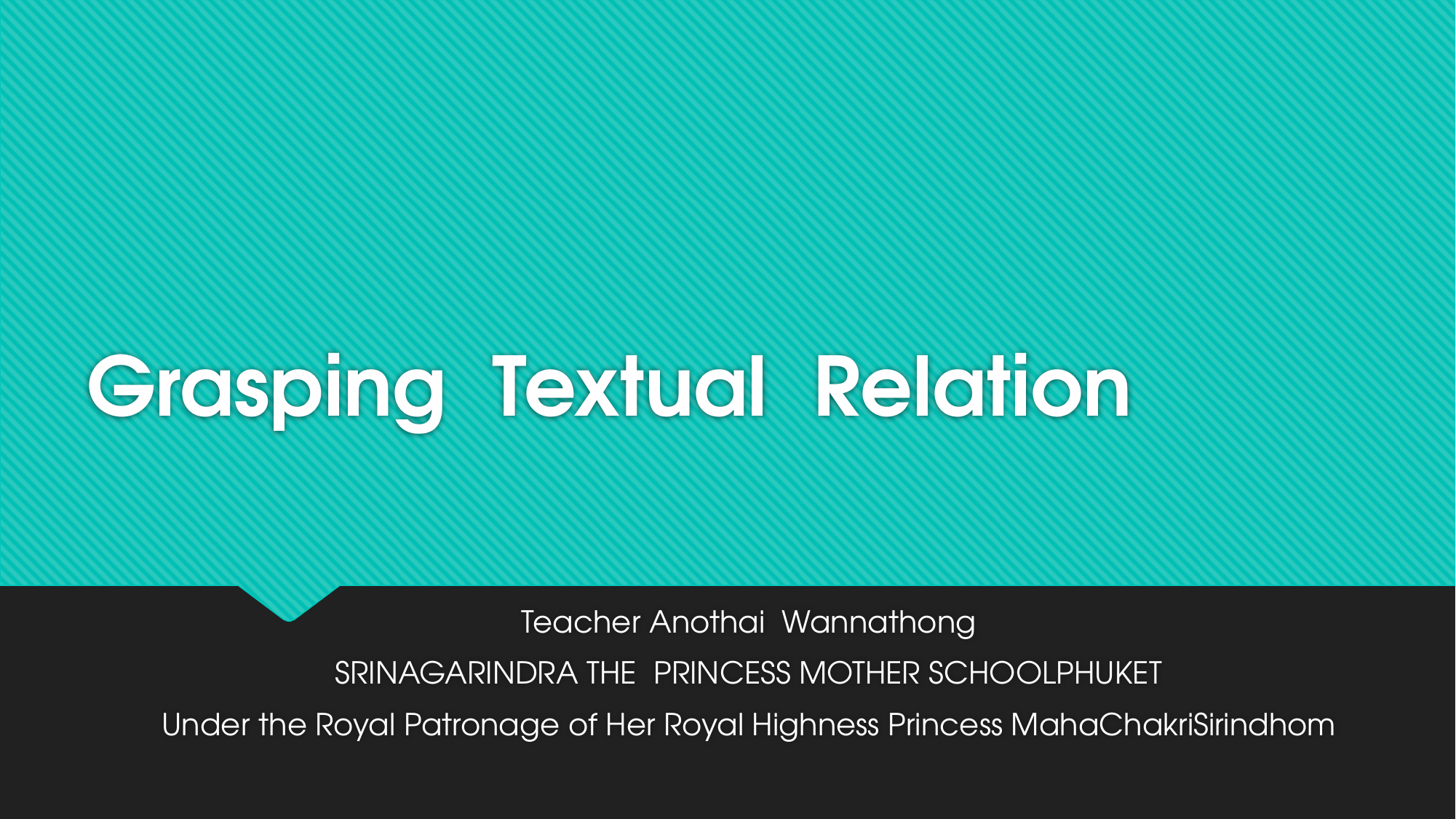

# Grasping  Textual  Relation
Teacher Anothai  Wannathong
SRINAGARINDRA THE  PRINCESS MOTHER SCHOOLPHUKET
Under the Royal Patronage of Her Royal Highness Princess MahaChakriSirindhom